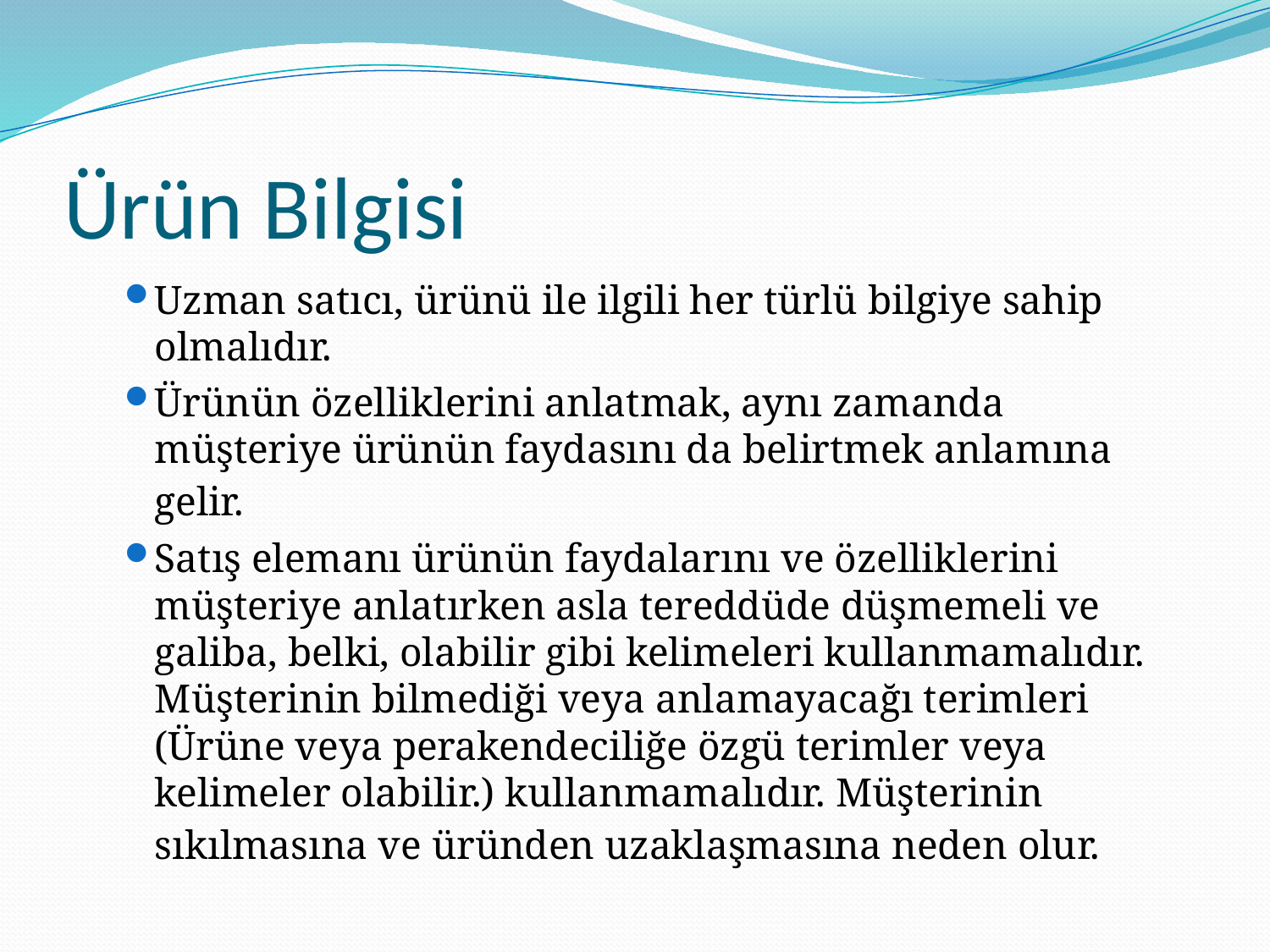

# Ürün Bilgisi
Uzman satıcı, ürünü ile ilgili her türlü bilgiye sahip olmalıdır.
Ürünün özelliklerini anlatmak, aynı zamanda müşteriye ürünün faydasını da belirtmek anlamına gelir.
Satış elemanı ürünün faydalarını ve özelliklerini müşteriye anlatırken asla tereddüde düşmemeli ve galiba, belki, olabilir gibi kelimeleri kullanmamalıdır. Müşterinin bilmediği veya anlamayacağı terimleri (Ürüne veya perakendeciliğe özgü terimler veya kelimeler olabilir.) kullanmamalıdır. Müşterinin sıkılmasına ve üründen uzaklaşmasına neden olur.